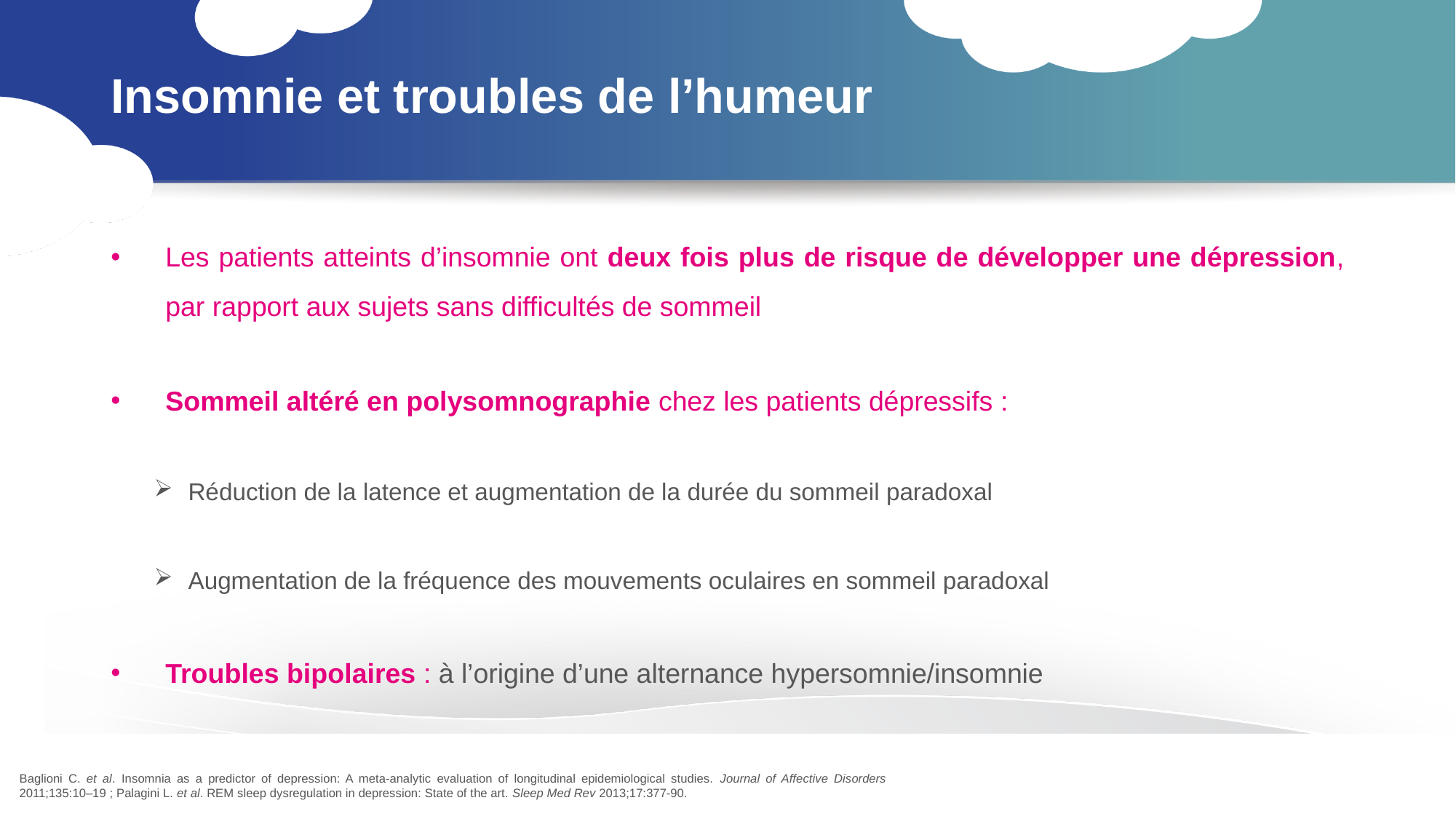

# Insomnie et troubles de l’humeur
Les patients atteints d’insomnie ont deux fois plus de risque de développer une dépression, par rapport aux sujets sans difficultés de sommeil
Sommeil altéré en polysomnographie chez les patients dépressifs :
Réduction de la latence et augmentation de la durée du sommeil paradoxal
Augmentation de la fréquence des mouvements oculaires en sommeil paradoxal
Troubles bipolaires : à l’origine d’une alternance hypersomnie/insomnie

Baglioni C. et al. Insomnia as a predictor of depression: A meta-analytic evaluation of longitudinal epidemiological studies. Journal of Affective Disorders 2011;135:10–19 ; Palagini L. et al. REM sleep dysregulation in depression: State of the art. Sleep Med Rev 2013;17:377-90.